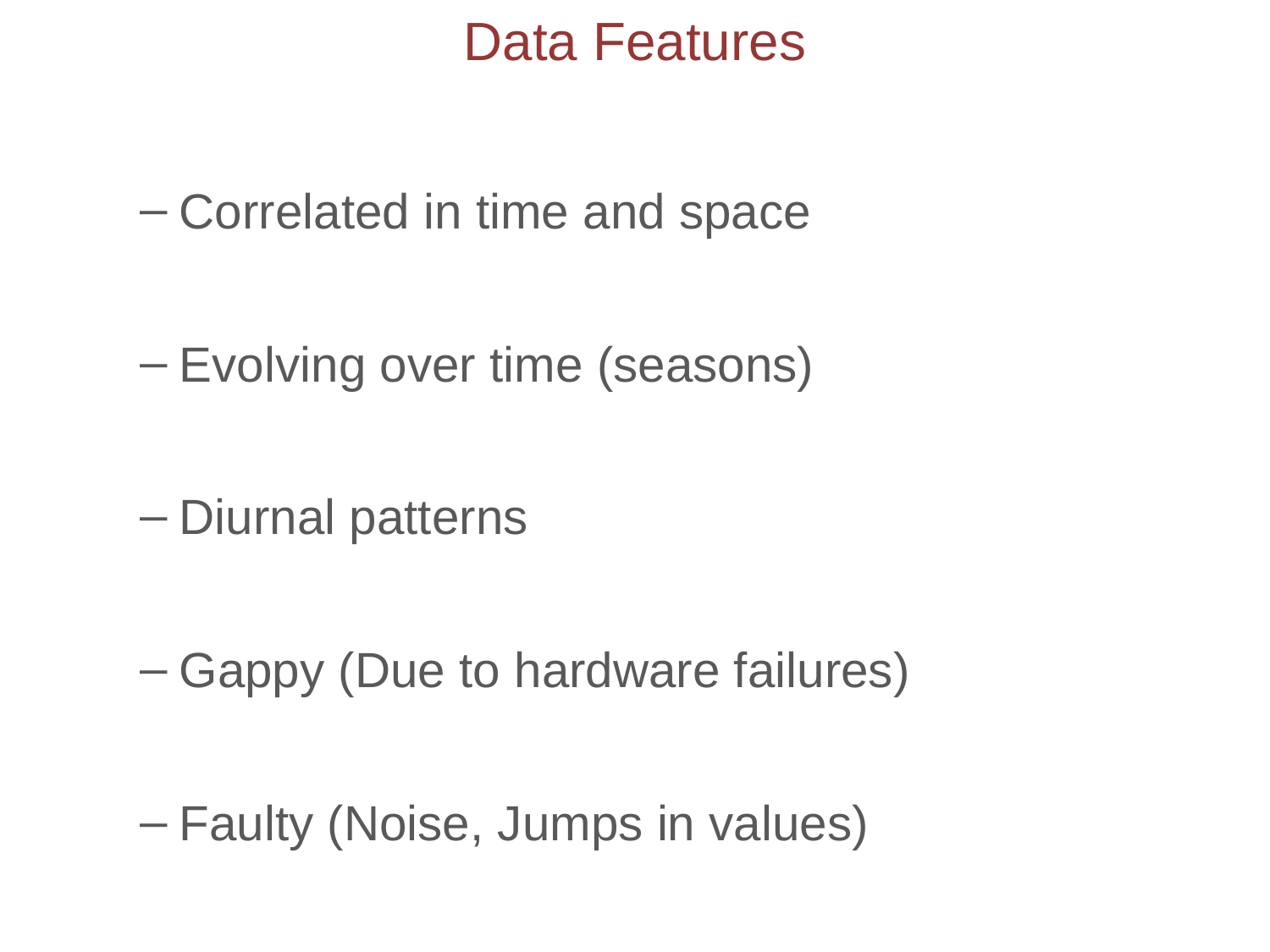

# Data Features

Correlated in time and space

Evolving over time (seasons)

Diurnal patterns

Gappy (Due to hardware failures)

Faulty (Noise, Jumps in values)